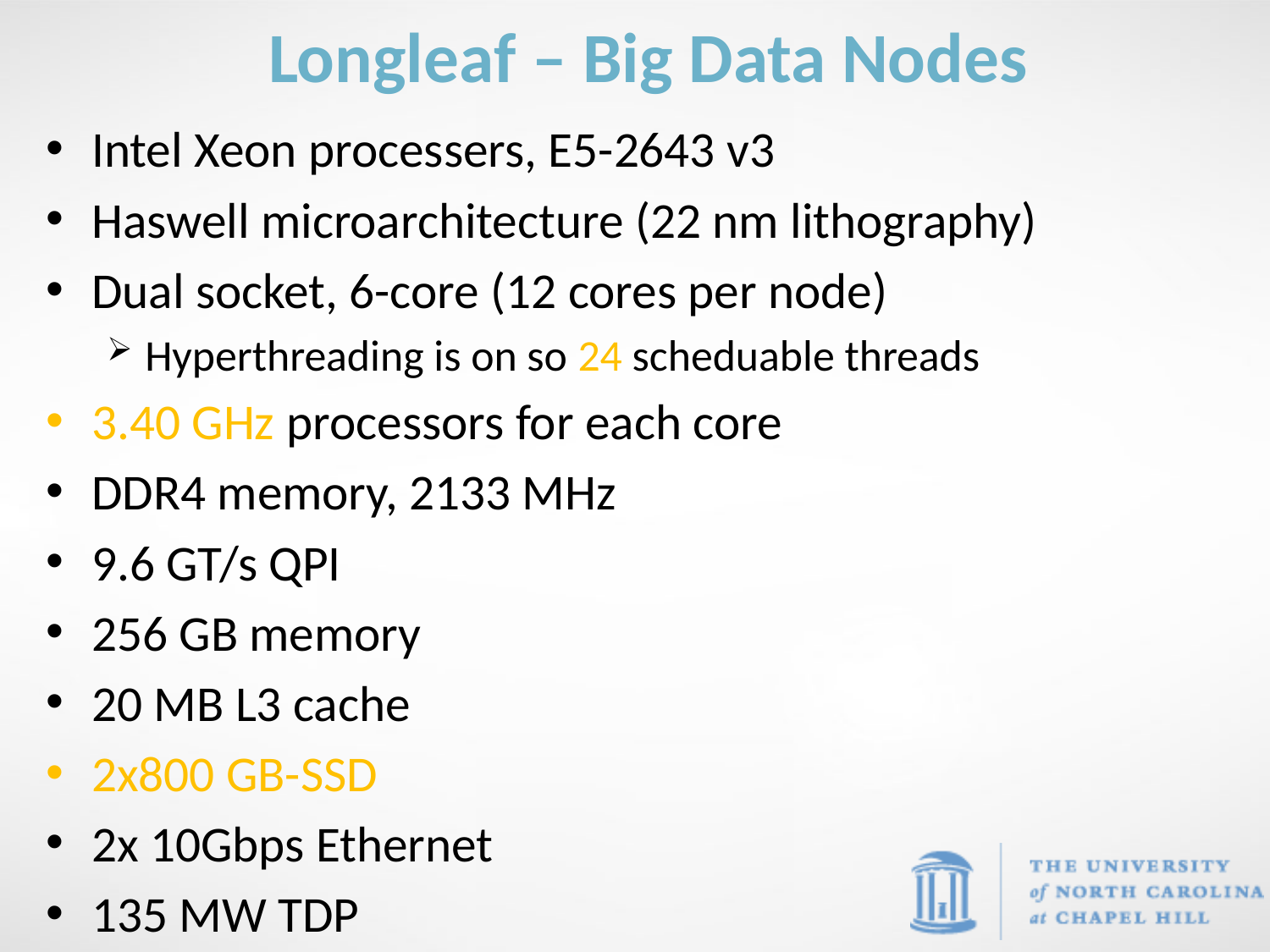

# Longleaf – Big Data Nodes
Intel Xeon processers, E5-2643 v3
Haswell microarchitecture (22 nm lithography)
Dual socket, 6-core (12 cores per node)
Hyperthreading is on so 24 scheduable threads
3.40 GHz processors for each core
DDR4 memory, 2133 MHz
9.6 GT/s QPI
256 GB memory
20 MB L3 cache
2x800 GB-SSD
2x 10Gbps Ethernet
135 MW TDP